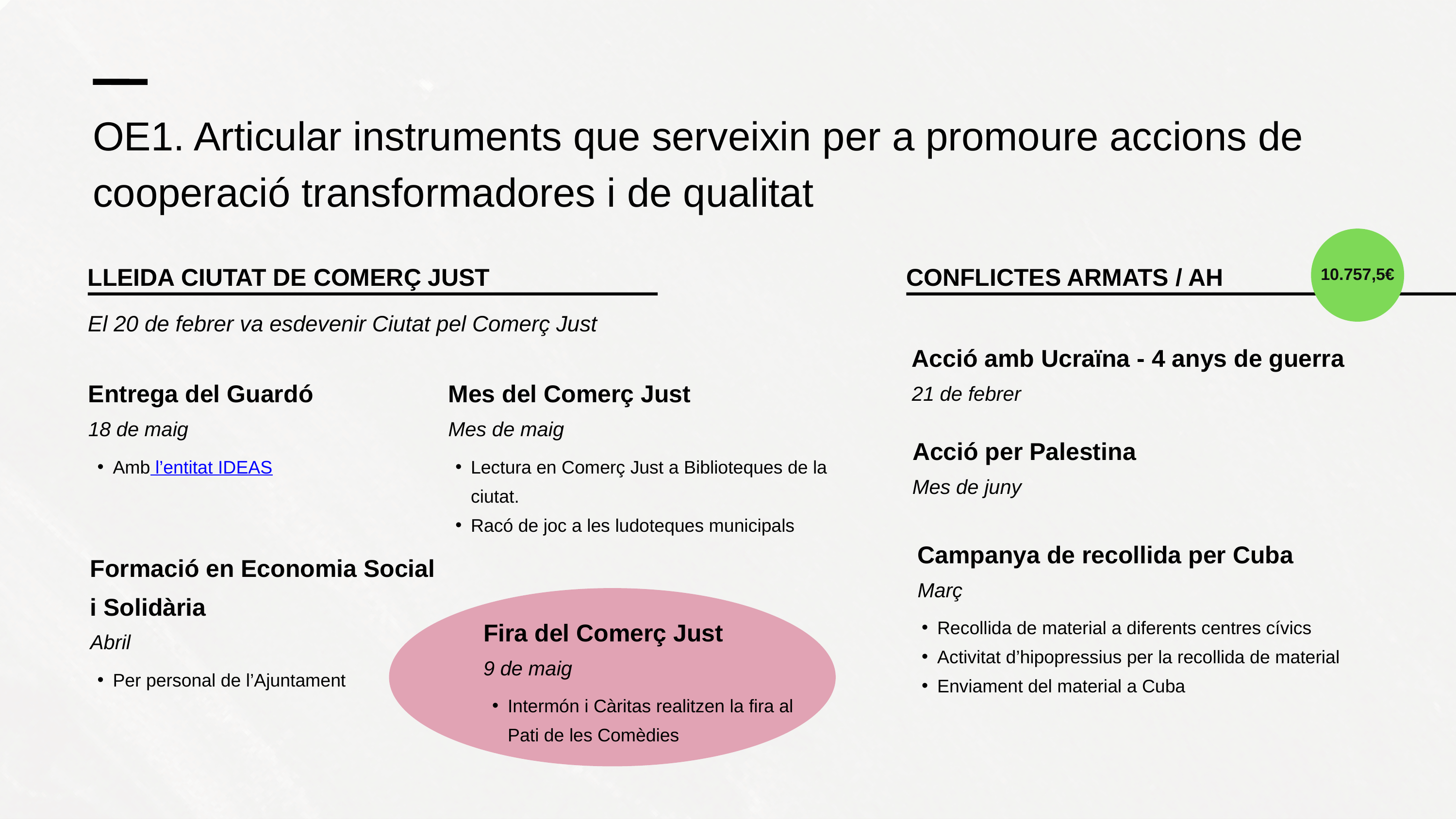

OE1. Articular instruments que serveixin per a promoure accions de cooperació transformadores i de qualitat

LLEIDA CIUTAT DE COMERÇ JUST
CONFLICTES ARMATS / AH
10.757,5€

El 20 de febrer va esdevenir Ciutat pel Comerç Just
Acció amb Ucraïna - 4 anys de guerra
21 de febrer

Entrega del Guardó
18 de maig
Amb l’entitat IDEAS
Mes del Comerç Just
Mes de maig
Lectura en Comerç Just a Biblioteques de la ciutat.
Racó de joc a les ludoteques municipals
Acció per Palestina
Mes de juny

Campanya de recollida per Cuba
Març
Recollida de material a diferents centres cívics
Activitat d’hipopressius per la recollida de material
Enviament del material a Cuba
Formació en Economia Social i Solidària
Abril
Per personal de l’Ajuntament

Fira del Comerç Just
9 de maig
Intermón i Càritas realitzen la fira al Pati de les Comèdies